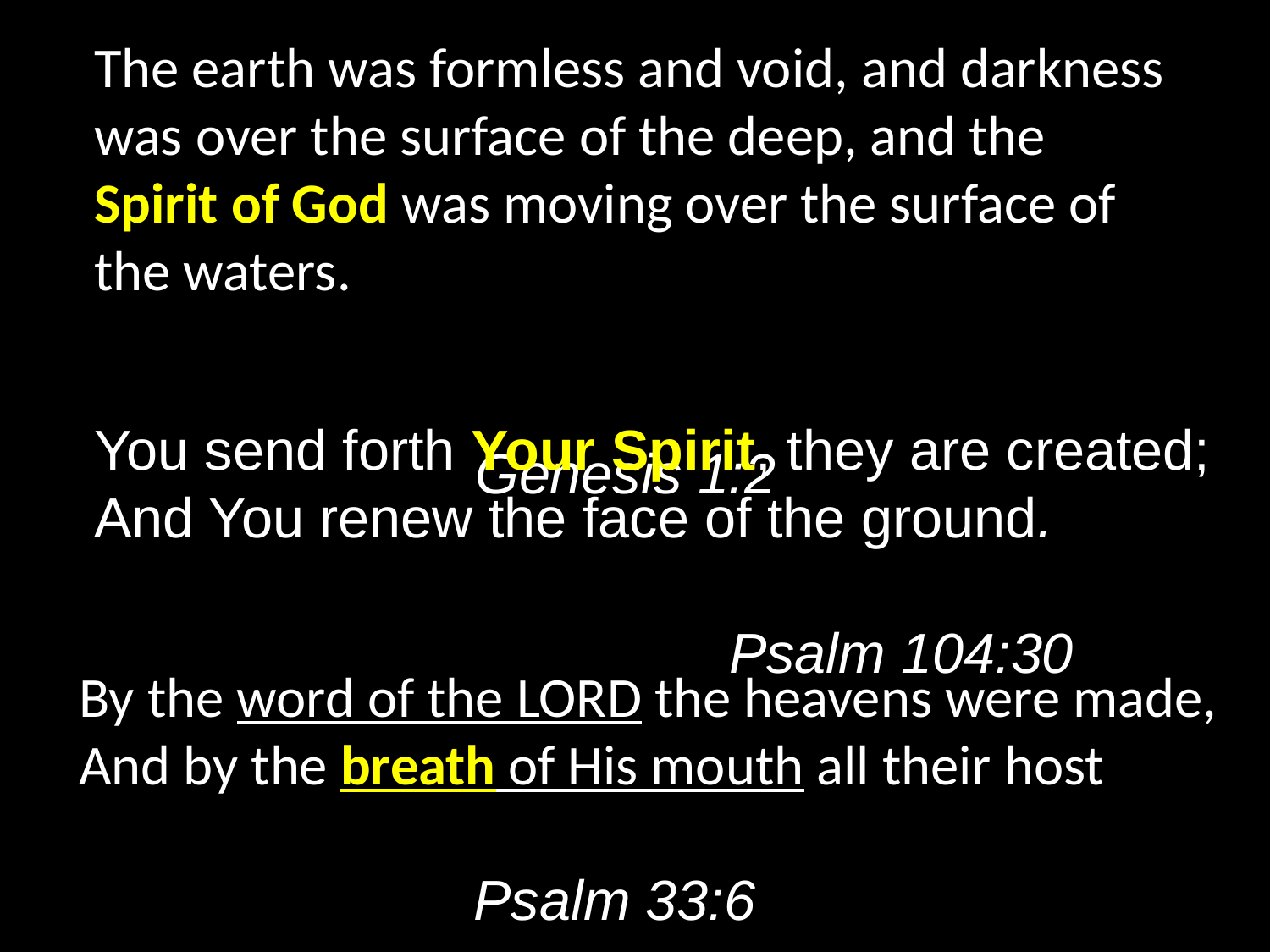

The earth was formless and void, and darkness was over the surface of the deep, and the Spirit of God was moving over the surface of the waters.																									Genesis 1:2
You send forth Your Spirit, they are created;
And You renew the face of the ground.                                												Psalm 104:30
By the word of the Lord the heavens were made,
And by the breath of His mouth all their host												         Psalm 33:6